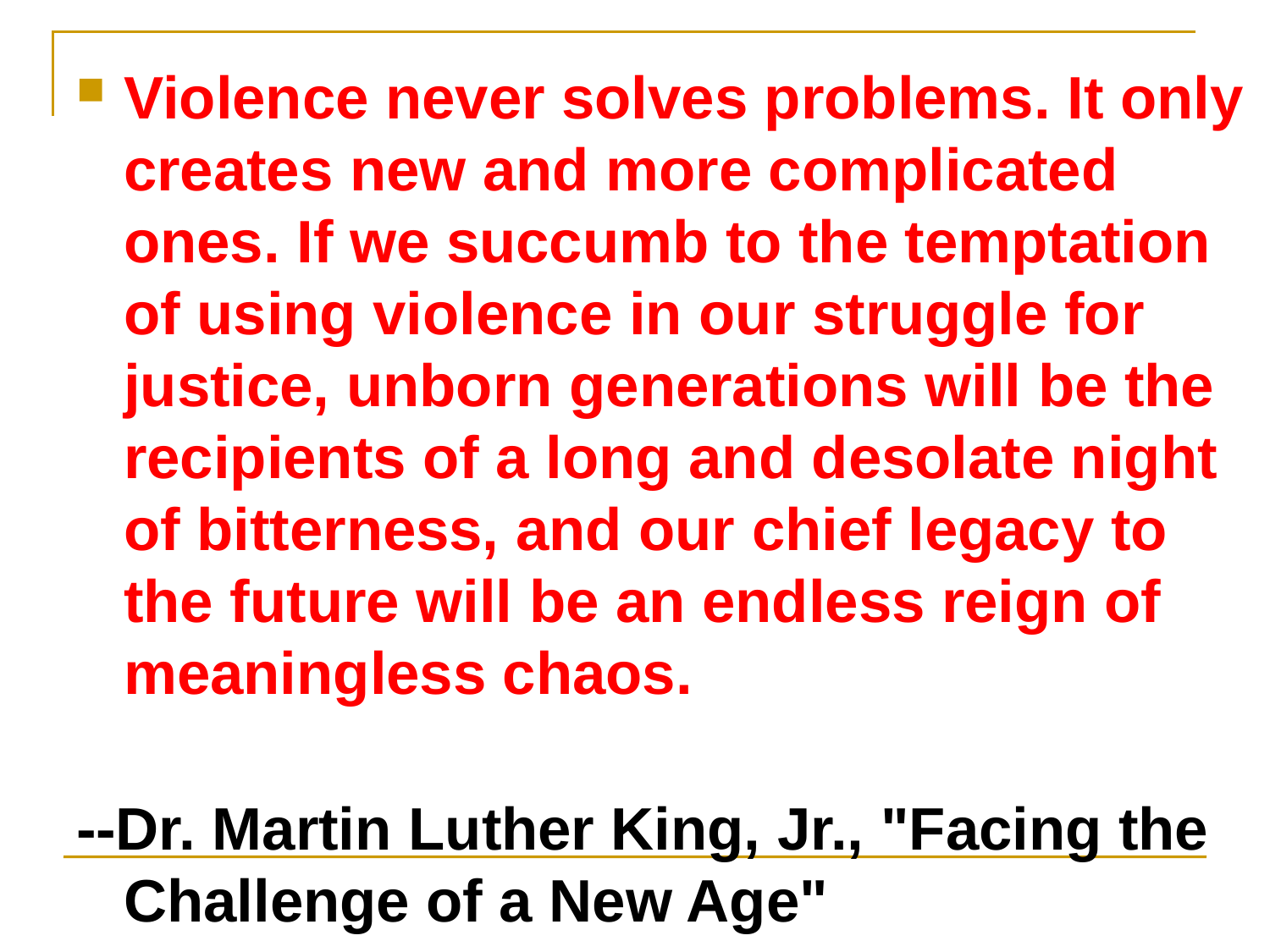

#
Violence never solves problems. It only creates new and more complicated ones. If we succumb to the temptation of using violence in our struggle for justice, unborn generations will be the recipients of a long and desolate night of bitterness, and our chief legacy to the future will be an endless reign of meaningless chaos.
--Dr. Martin Luther King, Jr., "Facing the Challenge of a New Age"